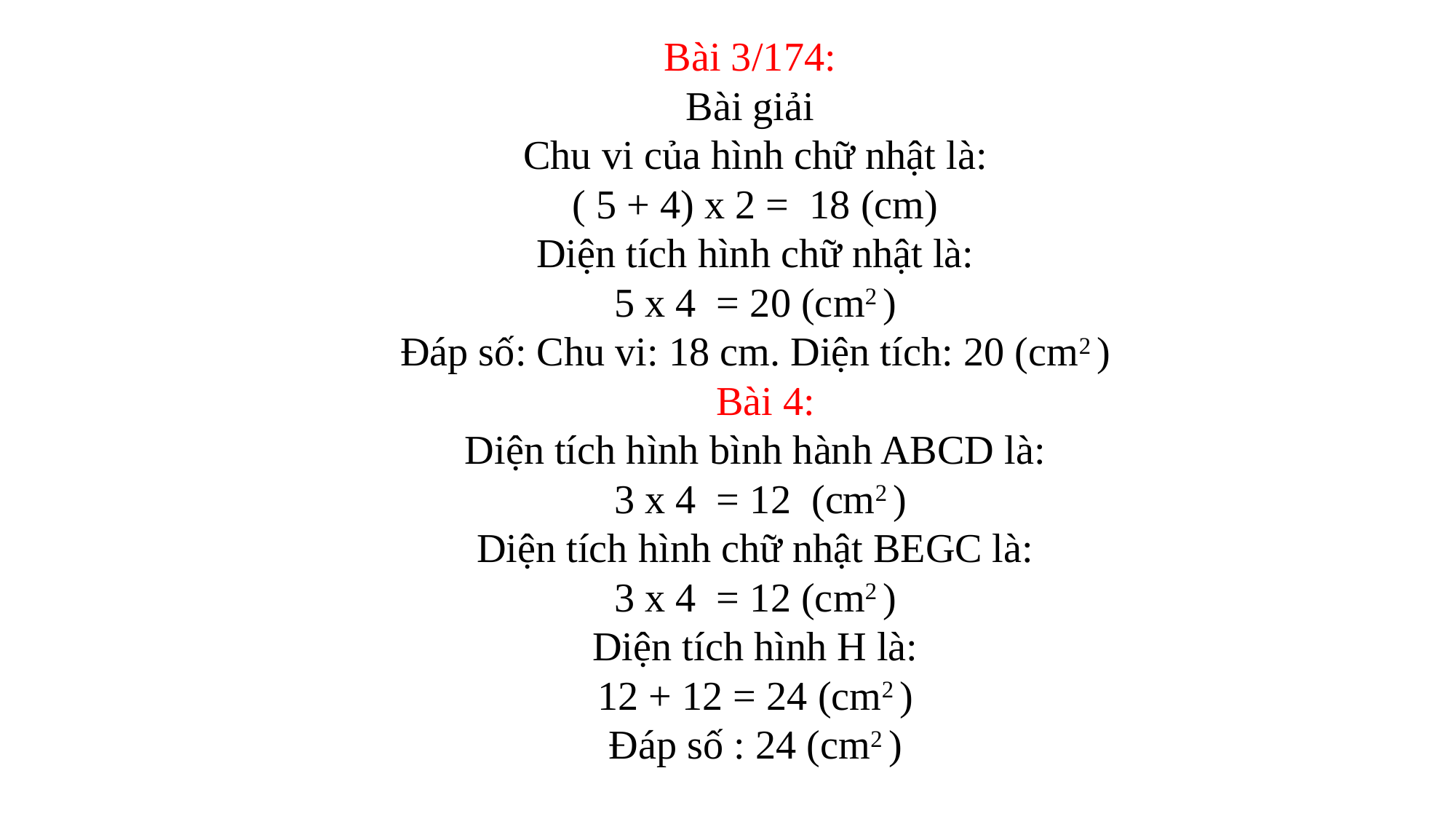

Bài 3/174:
Bài giải
Chu vi của hình chữ nhật là:
( 5 + 4) x 2 =  18 (cm)
Diện tích hình chữ nhật là:
5 x 4  = 20 (cm2 )
Đáp số: Chu vi: 18 cm. Diện tích: 20 (cm2 )
  Bài 4:
Diện tích hình bình hành ABCD là:
 3 x 4  = 12  (cm2 )
Diện tích hình chữ nhật BEGC là:
3 x 4  = 12 (cm2 )
Diện tích hình H là:
12 + 12 = 24 (cm2 )
Đáp số : 24 (cm2 )